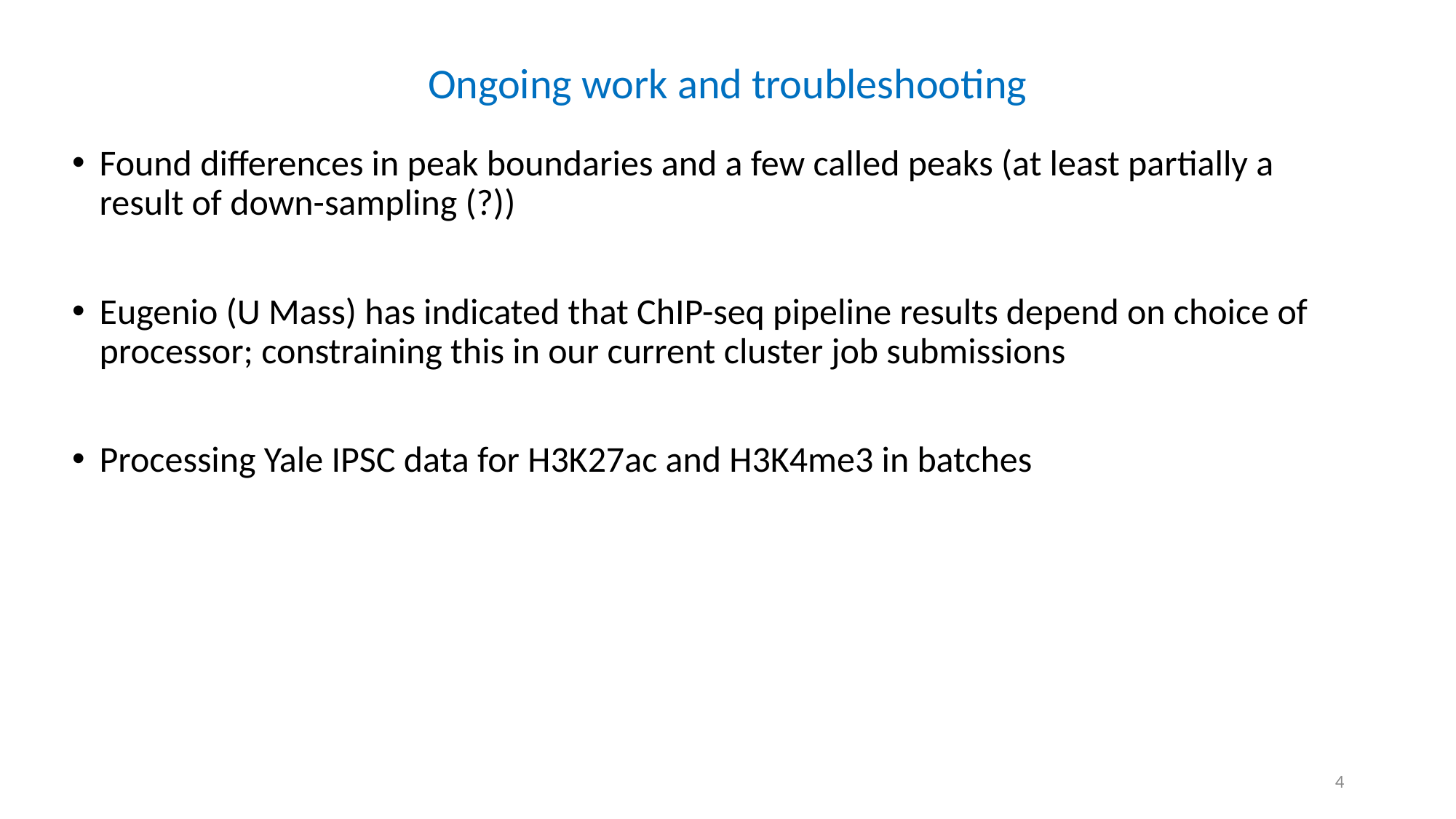

# Ongoing work and troubleshooting
Found differences in peak boundaries and a few called peaks (at least partially a result of down-sampling (?))

Eugenio (U Mass) has indicated that ChIP-seq pipeline results depend on choice of processor; constraining this in our current cluster job submissions

Processing Yale IPSC data for H3K27ac and H3K4me3 in batches

4